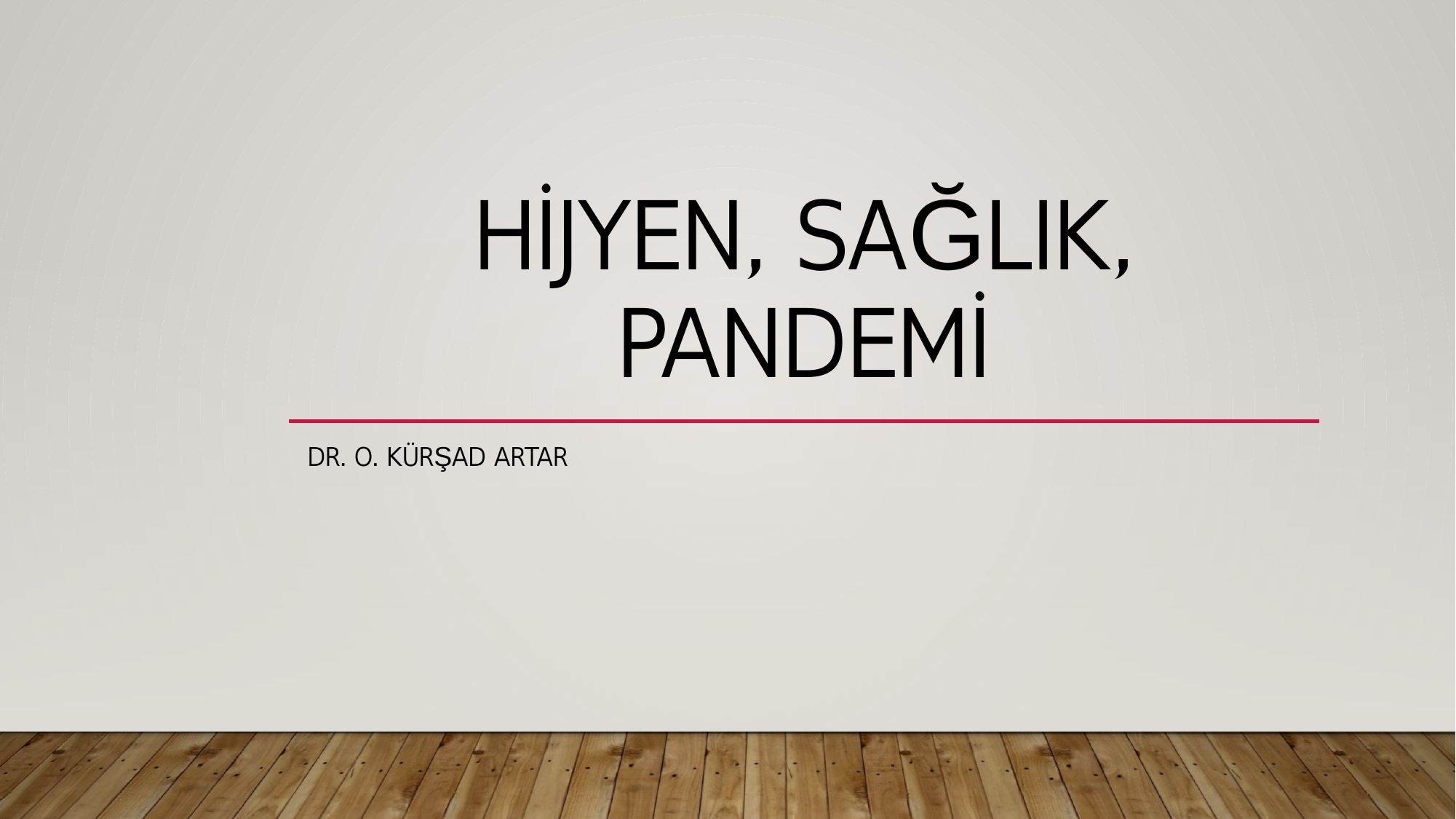

# Hijyen, sağlık, pandemi
 DR. O. KÜRŞAD ARTAR